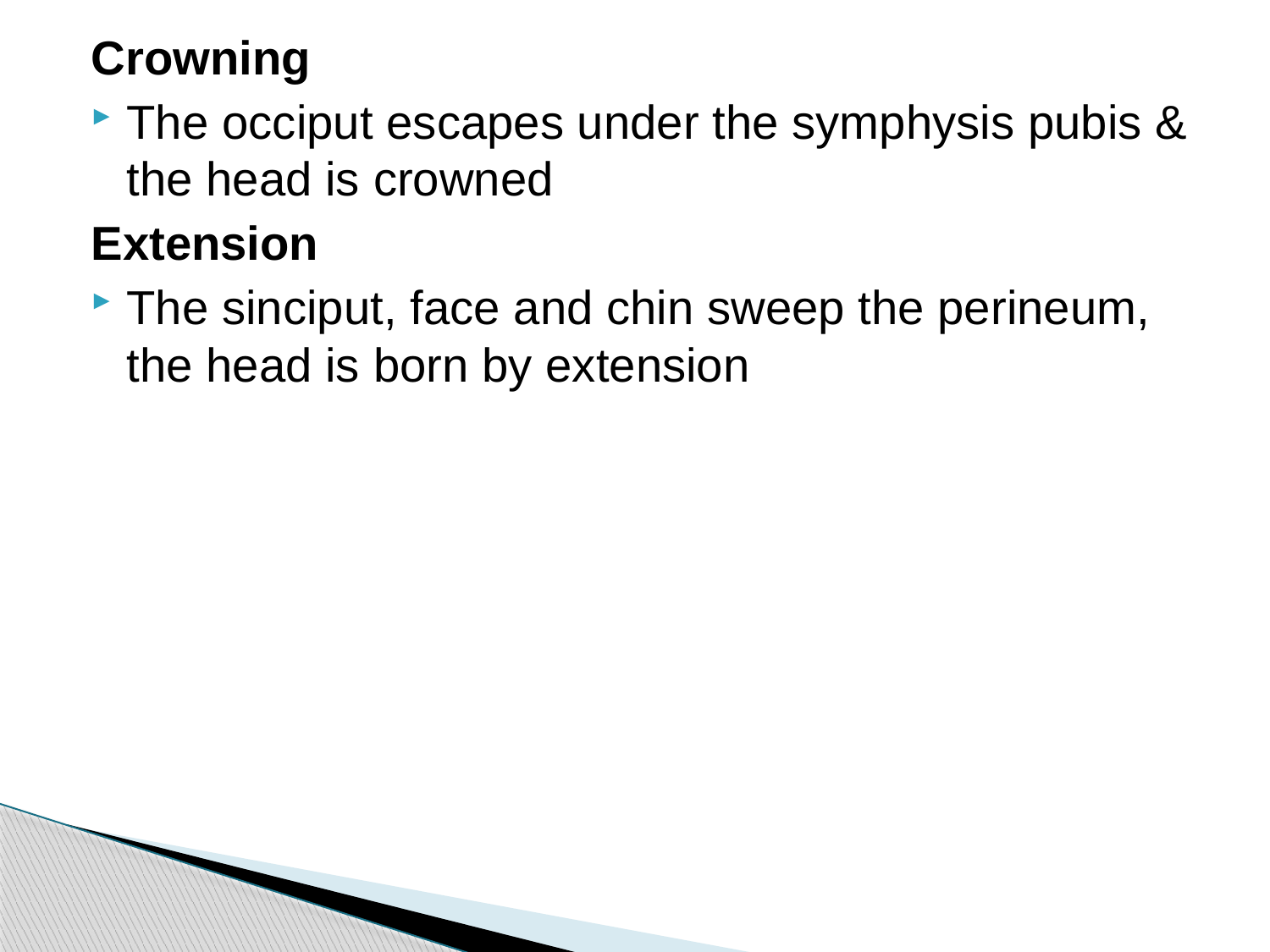

Crowning
The occiput escapes under the symphysis pubis & the head is crowned
Extension
The sinciput, face and chin sweep the perineum, the head is born by extension